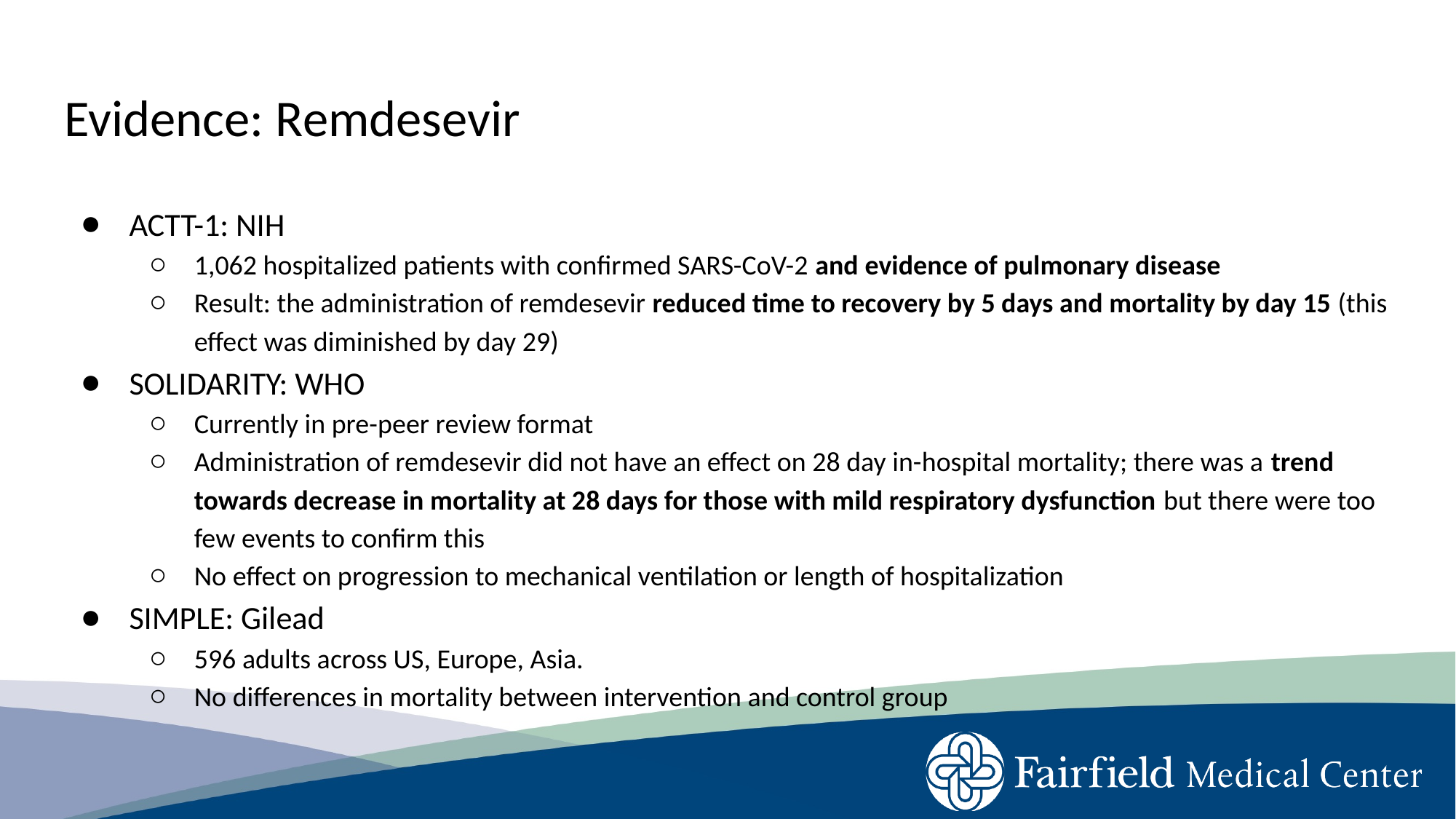

# Evidence: Remdesevir
ACTT-1: NIH
1,062 hospitalized patients with confirmed SARS-CoV-2 and evidence of pulmonary disease
Result: the administration of remdesevir reduced time to recovery by 5 days and mortality by day 15 (this effect was diminished by day 29)
SOLIDARITY: WHO
Currently in pre-peer review format
Administration of remdesevir did not have an effect on 28 day in-hospital mortality; there was a trend towards decrease in mortality at 28 days for those with mild respiratory dysfunction but there were too few events to confirm this
No effect on progression to mechanical ventilation or length of hospitalization
SIMPLE: Gilead
596 adults across US, Europe, Asia.
No differences in mortality between intervention and control group